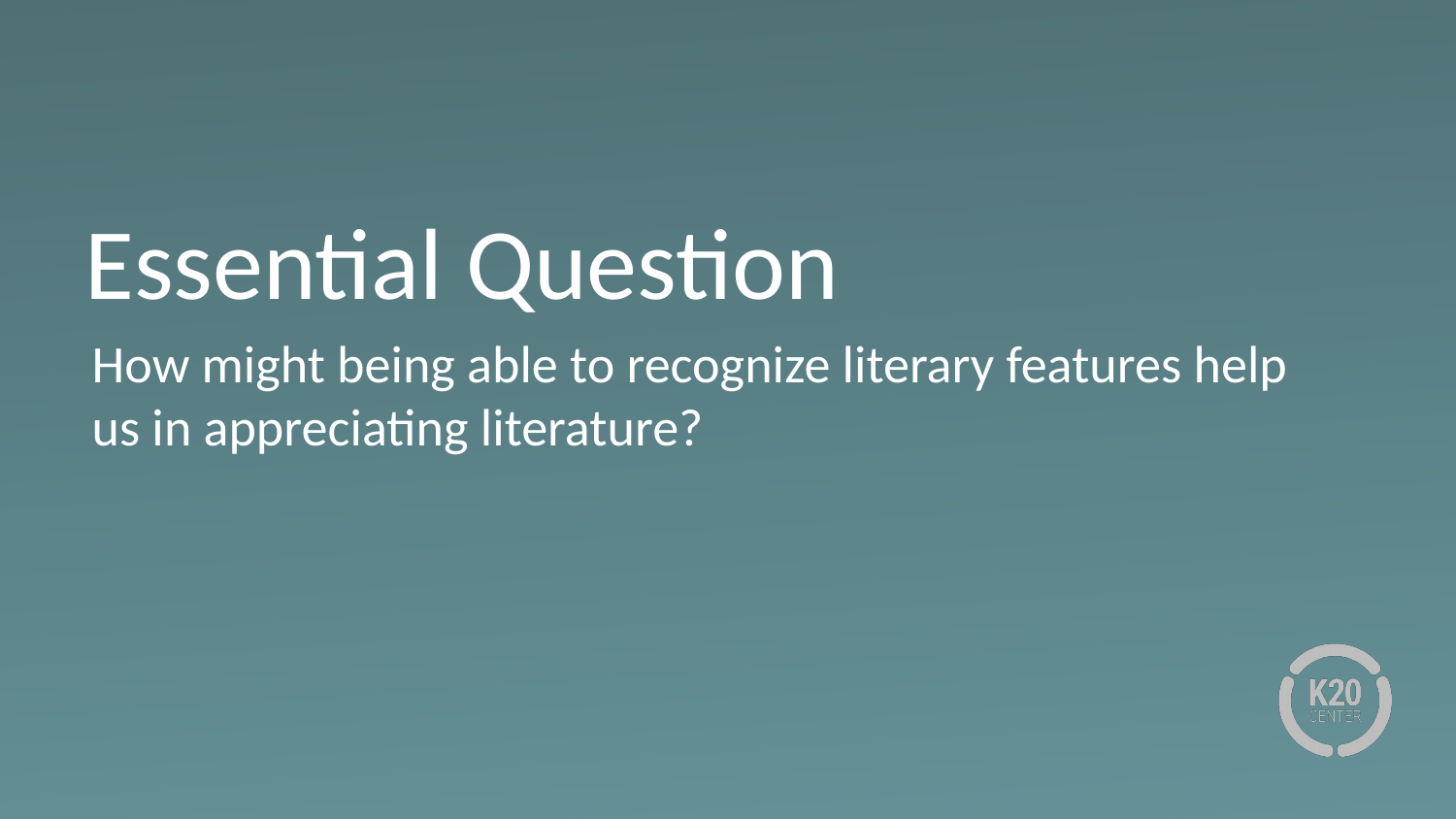

# Essential Question
How might being able to recognize literary features help us in appreciating literature?